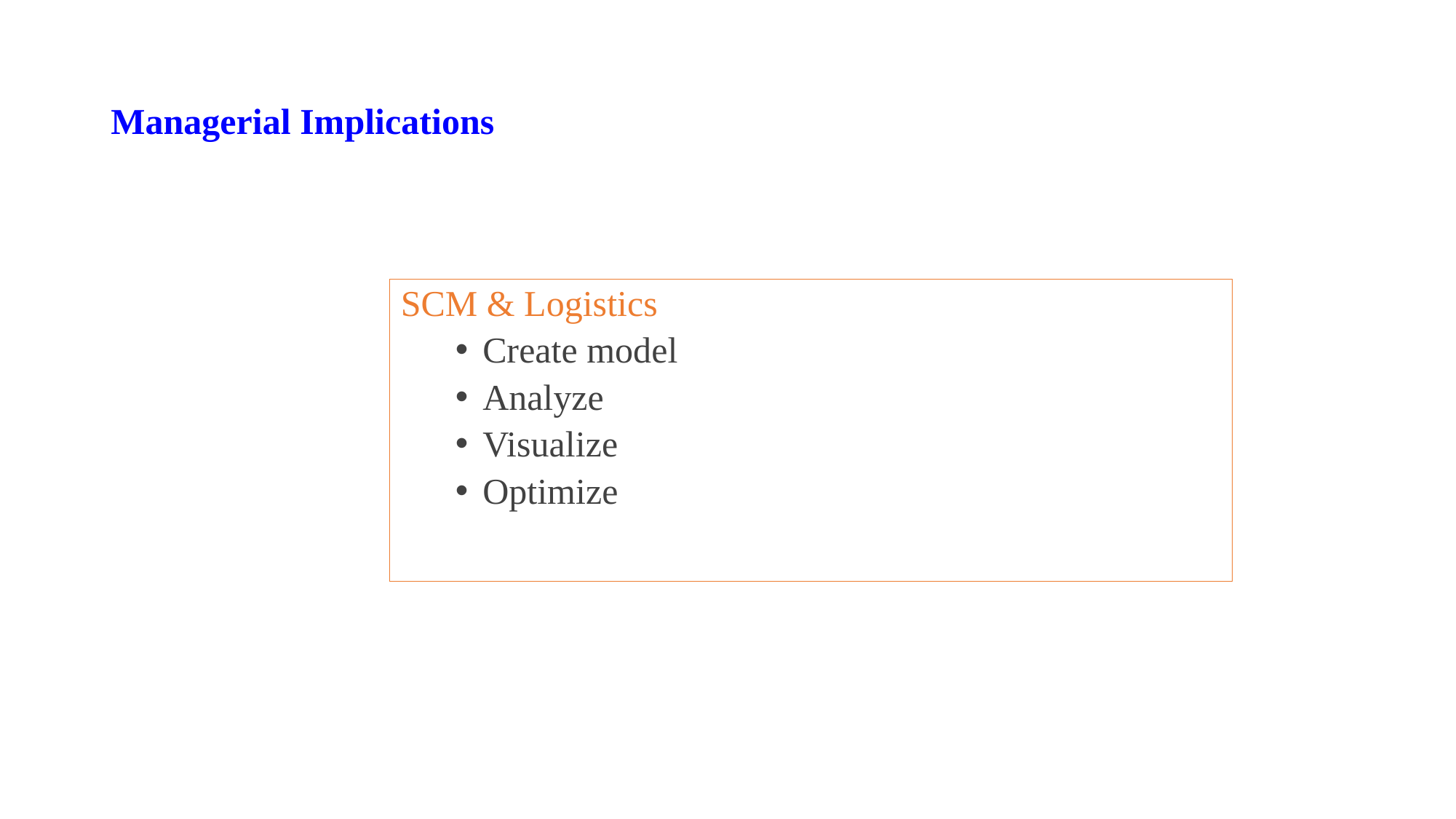

# Managerial Implications
SCM & Logistics
Create model
Analyze
Visualize
Optimize